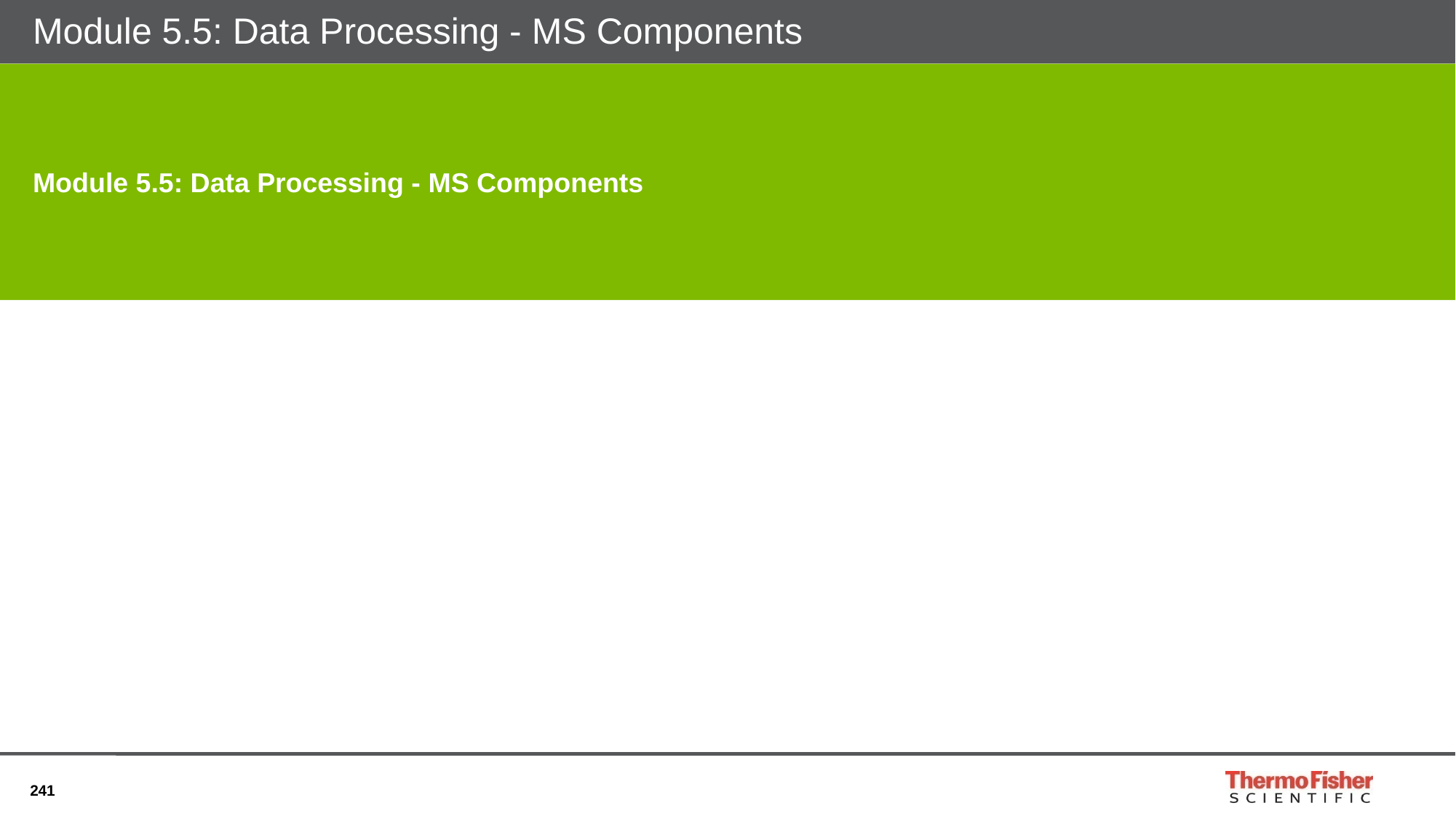

# Module 5.5: Data Processing - MS Components
Module 5.5: Data Processing - MS Components